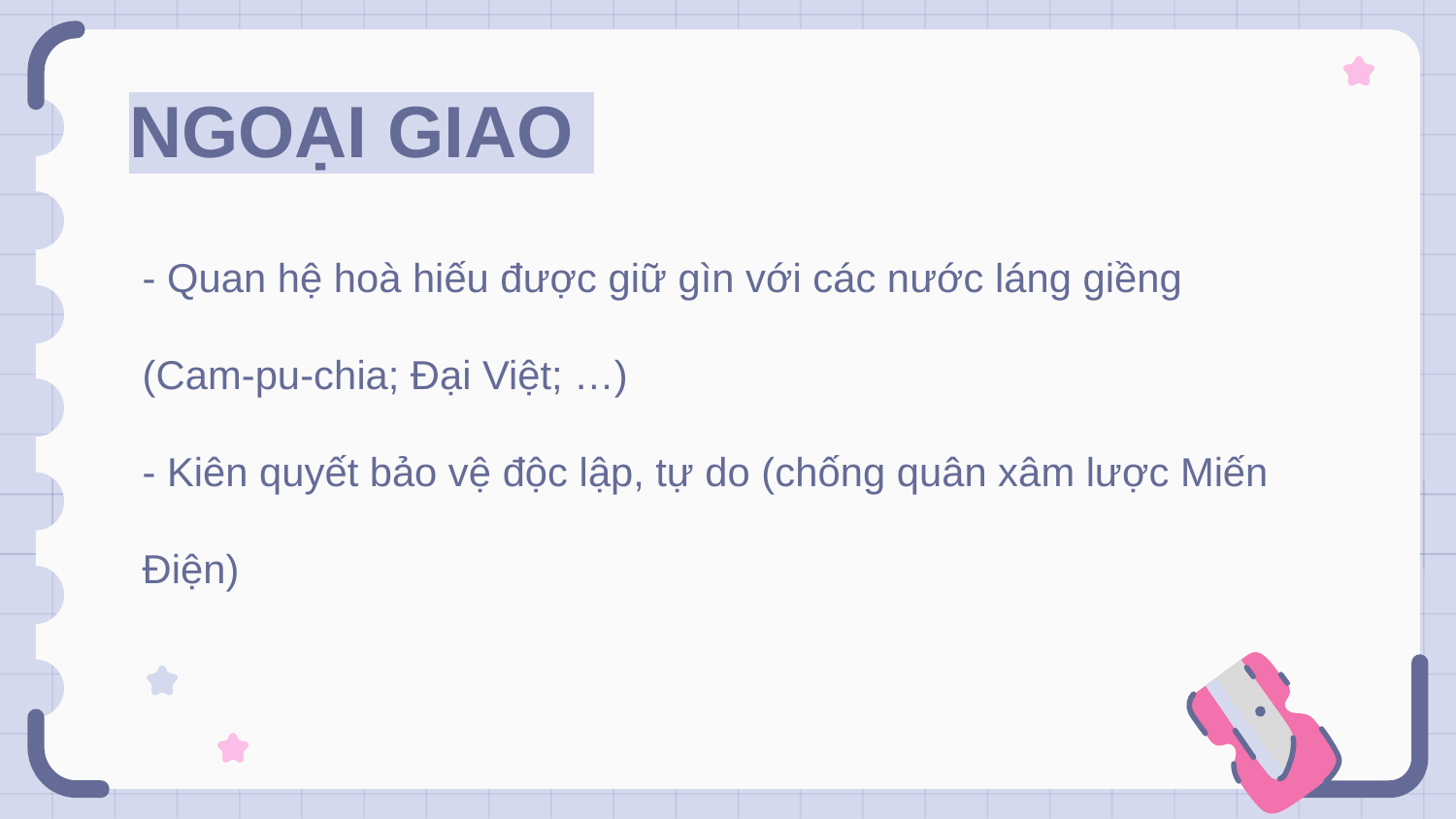

# NGOẠI GIAO
- Quan hệ hoà hiếu được giữ gìn với các nước láng giềng (Cam-pu-chia; Đại Việt; …)
- Kiên quyết bảo vệ độc lập, tự do (chống quân xâm lược Miến Điện)